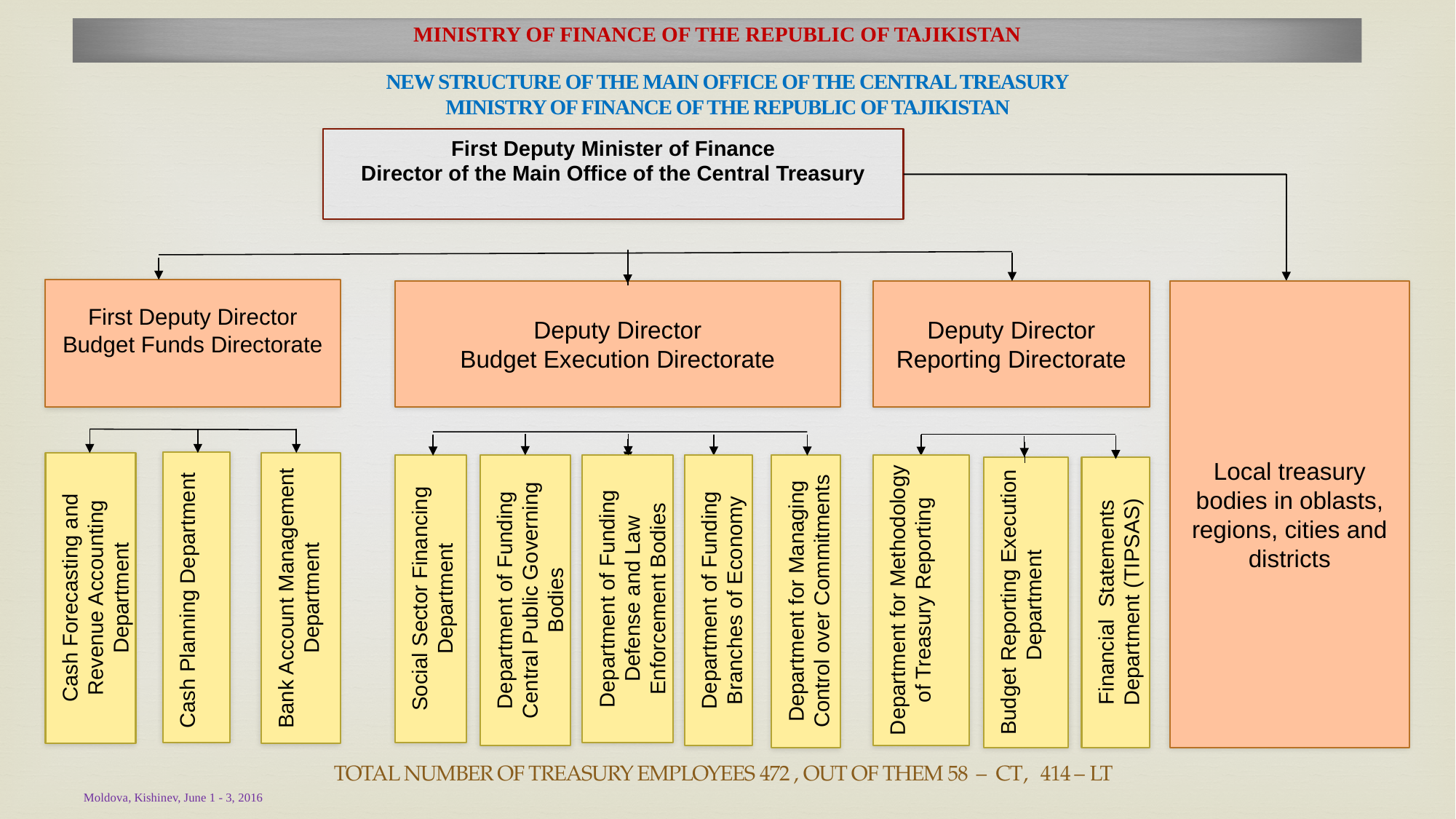

MINISTRY OF FINANCE OF THE REPUBLIC OF TAJIKISTAN
NEW STRUCTURE OF THE MAIN OFFICE OF THE CENTRAL TREASURY
MINISTRY OF FINANCE OF THE REPUBLIC OF TAJIKISTAN
First Deputy Minister of Finance
Director of the Main Office of the Central Treasury
First Deputy Director
Budget Funds Directorate
Local treasury bodies in oblasts, regions, cities and districts
Deputy Director
Budget Execution Directorate
Deputy Director
Reporting Directorate
Cash Planning Department
Cash Forecasting and Revenue Accounting Department
Bank Account Management Department
Department for Managing Control over Commitments
Department for Methodology of Treasury Reporting
Social Sector Financing Department
Department of Funding Central Public Governing Bodies
Department of Funding Defense and Law Enforcement Bodies
Department of Funding Branches of Economy
Budget Reporting Execution Department
Financial  Statements Department (ТIPSAS)
Total number of treasury employees 472 , out of them 58  –  CT,   414 – LT
Moldova, Kishinev, June 1 - 3, 2016